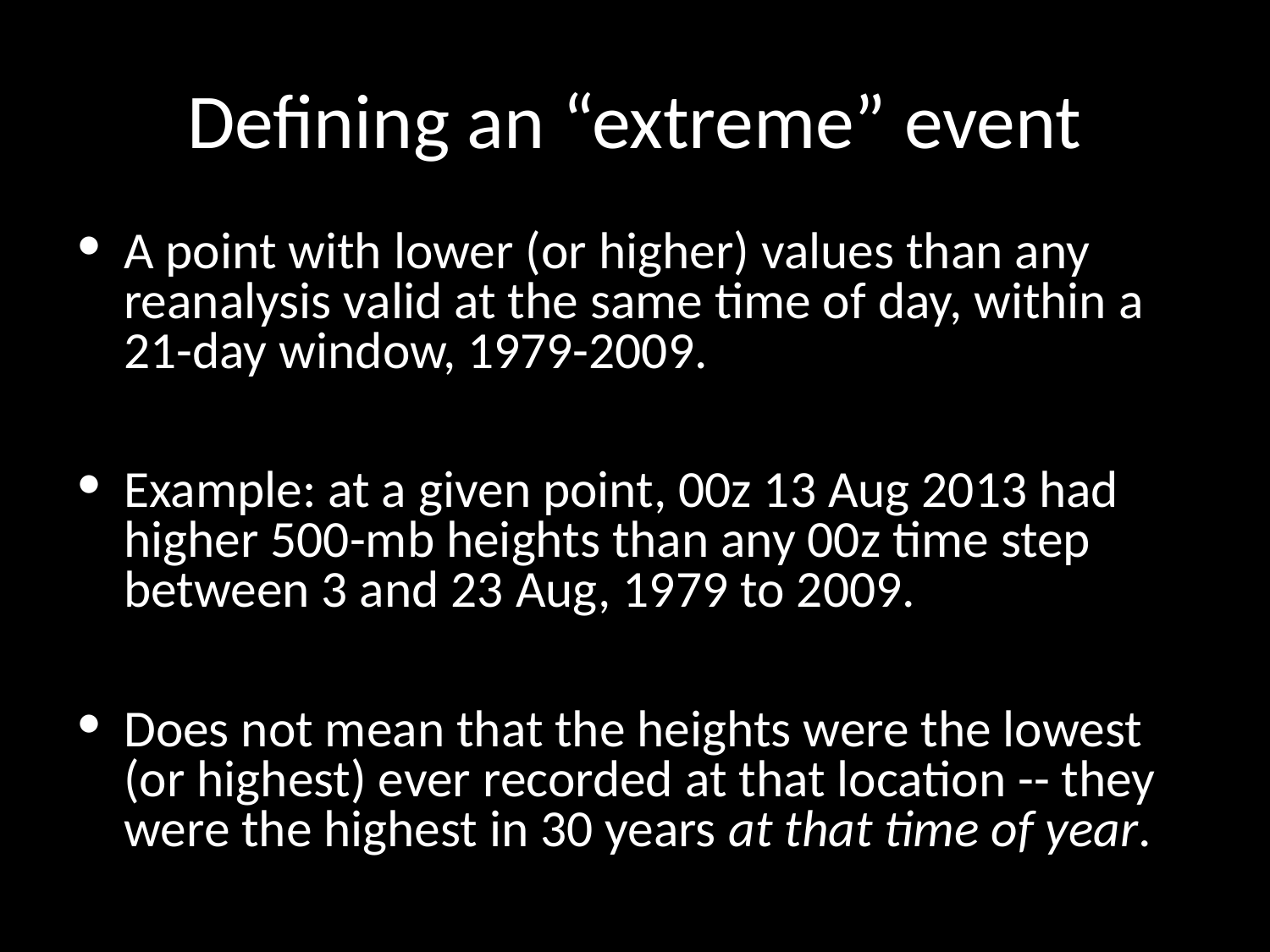

# Defining an “extreme” event
A point with lower (or higher) values than any reanalysis valid at the same time of day, within a 21-day window, 1979-2009.

Example: at a given point, 00z 13 Aug 2013 had higher 500-mb heights than any 00z time step between 3 and 23 Aug, 1979 to 2009.

Does not mean that the heights were the lowest (or highest) ever recorded at that location -- they were the highest in 30 years at that time of year.